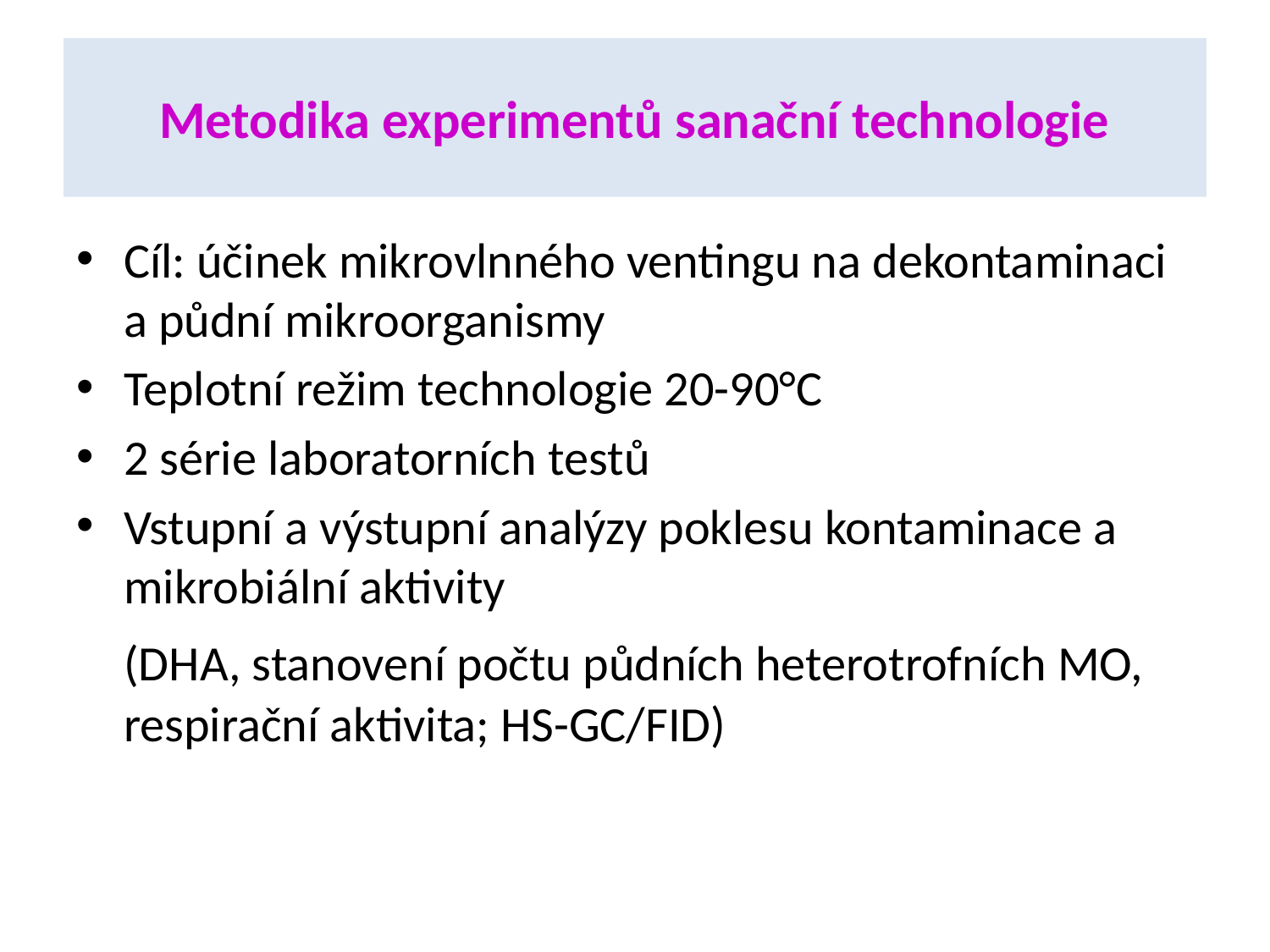

# Metodika experimentů sanační technologie
Cíl: účinek mikrovlnného ventingu na dekontaminaci a půdní mikroorganismy
Teplotní režim technologie 20-90°C
2 série laboratorních testů
Vstupní a výstupní analýzy poklesu kontaminace a  mikrobiální aktivity
	(DHA, stanovení počtu půdních heterotrofních MO, respirační aktivita; HS-GC/FID)